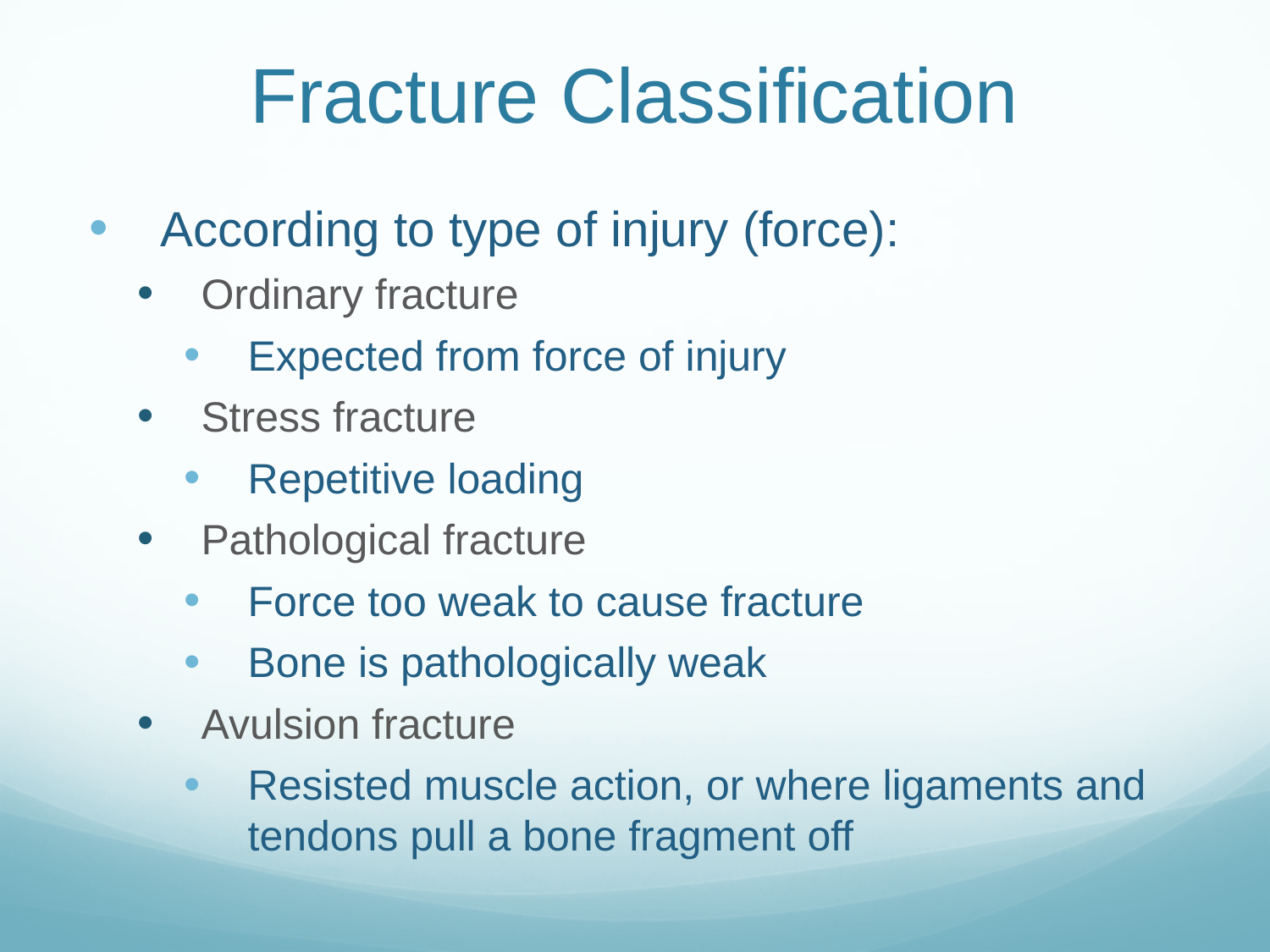

# Fracture Classification
According to type of injury (force):
Ordinary fracture
Expected from force of injury
Stress fracture
Repetitive loading
Pathological fracture
Force too weak to cause fracture
Bone is pathologically weak
Avulsion fracture
Resisted muscle action, or where ligaments and tendons pull a bone fragment off